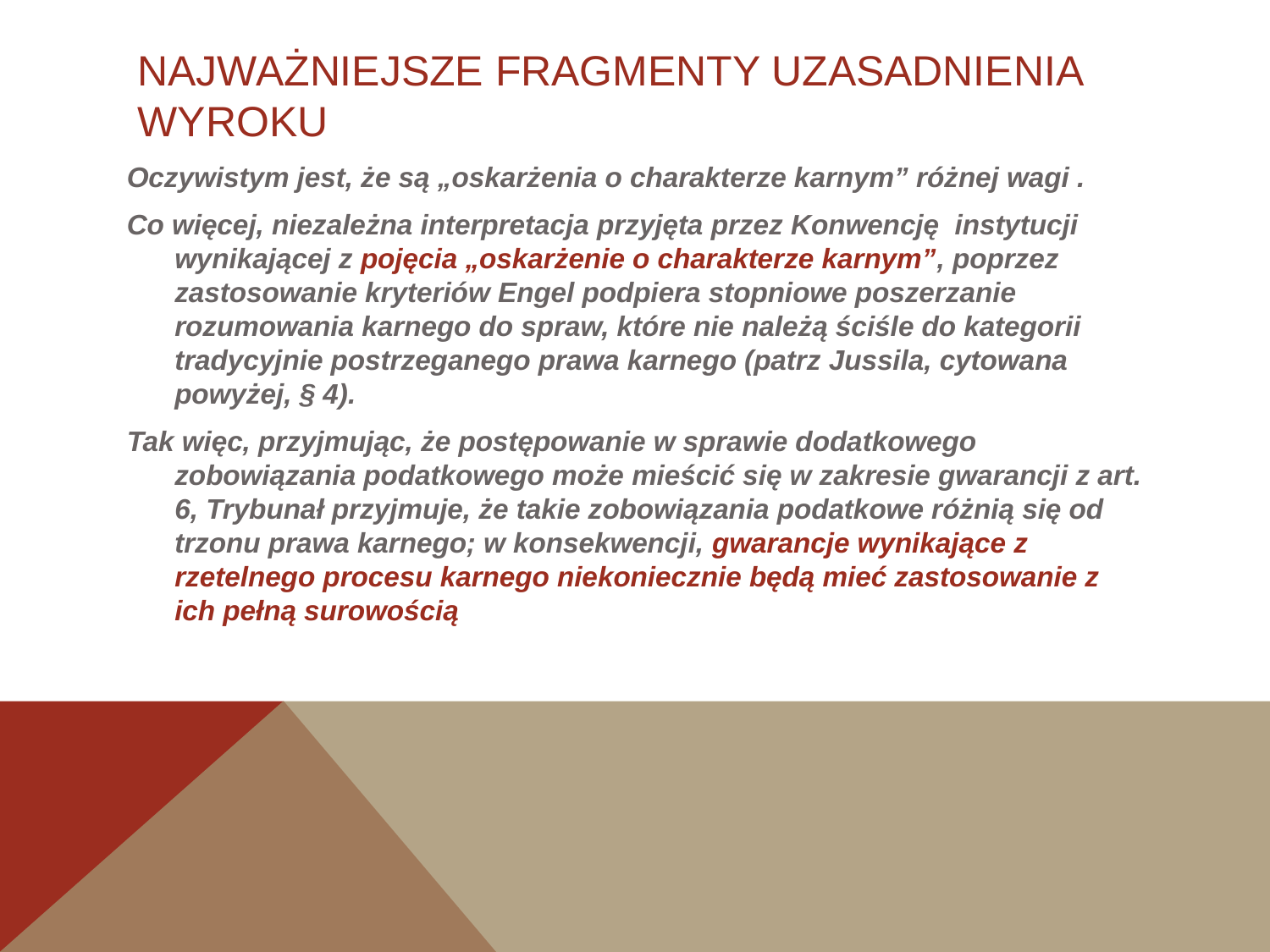

# Najważniejsze fragmenty uzasadnienia wyroku
Oczywistym jest, że są „oskarżenia o charakterze karnym” różnej wagi .
Co więcej, niezależna interpretacja przyjęta przez Konwencję  instytucji wynikającej z pojęcia „oskarżenie o charakterze karnym”, poprzez zastosowanie kryteriów Engel podpiera stopniowe poszerzanie rozumowania karnego do spraw, które nie należą ściśle do kategorii tradycyjnie postrzeganego prawa karnego (patrz Jussila, cytowana powyżej, § 4).
Tak więc, przyjmując, że postępowanie w sprawie dodatkowego zobowiązania podatkowego może mieścić się w zakresie gwarancji z art. 6, Trybunał przyjmuje, że takie zobowiązania podatkowe różnią się od trzonu prawa karnego; w konsekwencji, gwarancje wynikające z rzetelnego procesu karnego niekoniecznie będą mieć zastosowanie z ich pełną surowością